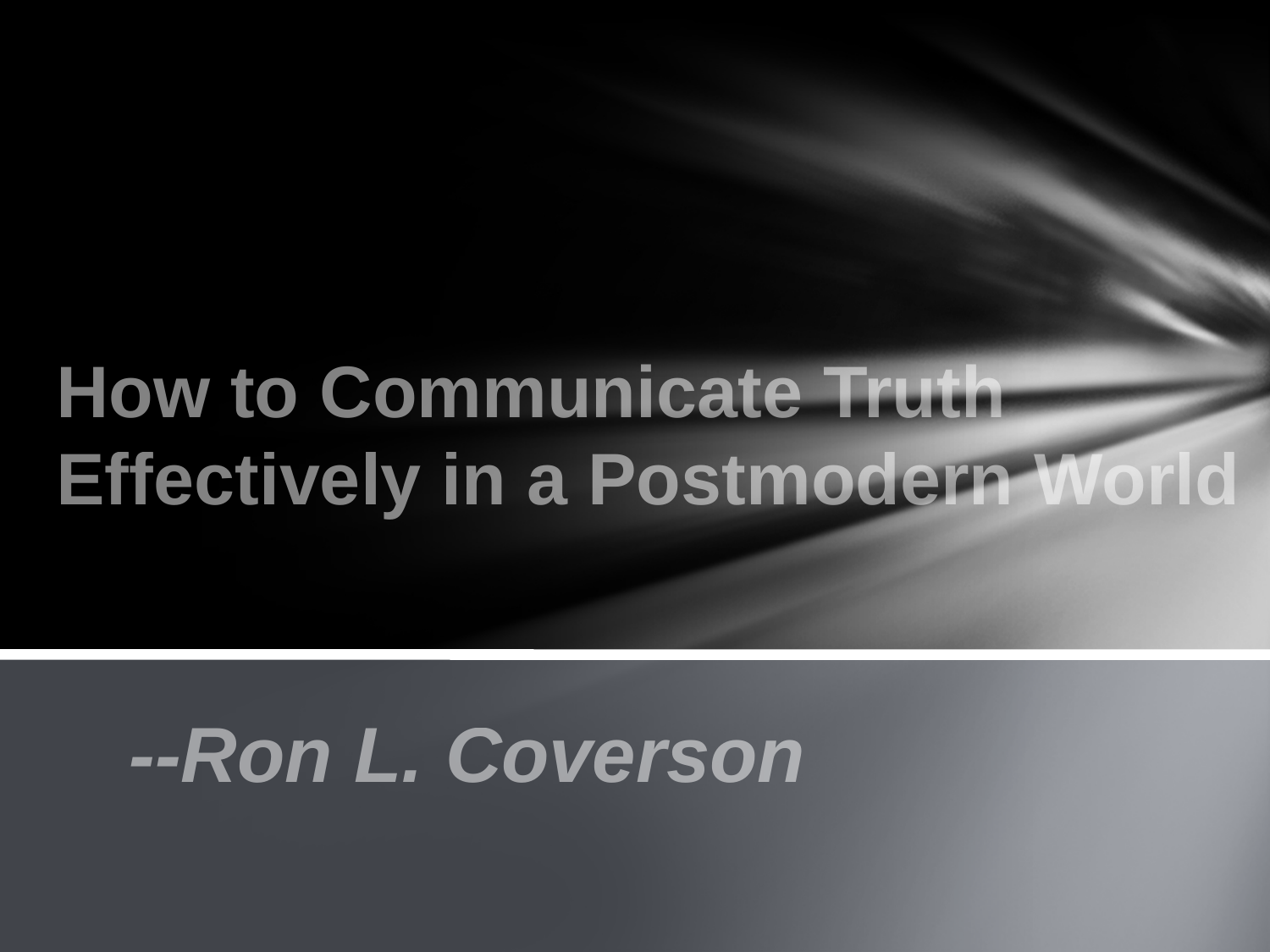

# How to Communicate Truth Effectively in a Postmodern World
--Ron L. Coverson